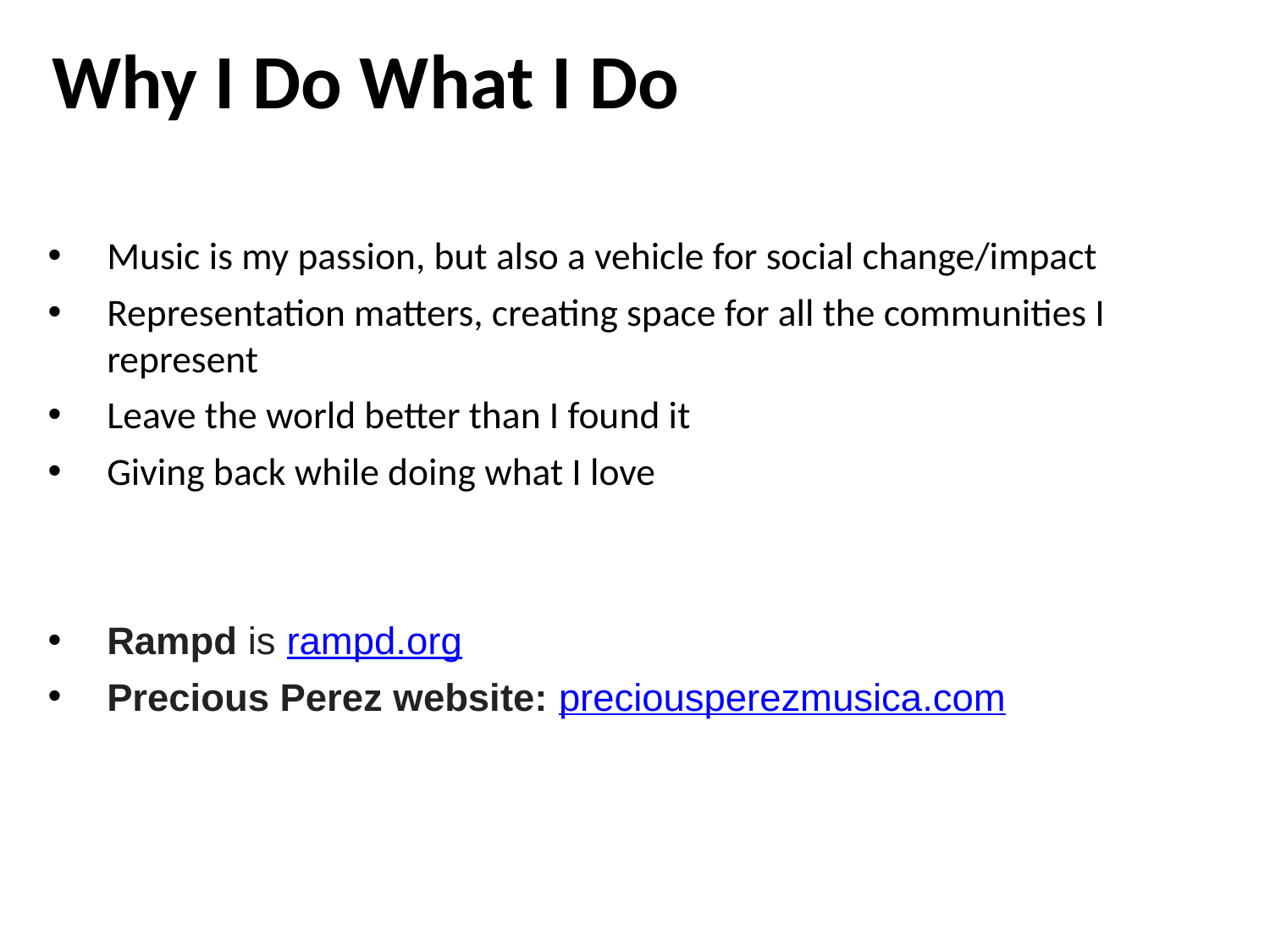

# Why I Do What I Do
Music is my passion, but also a vehicle for social change/impact
Representation matters, creating space for all the communities I represent
Leave the world better than I found it
Giving back while doing what I love

Rampd is rampd.org
Precious Perez website: preciousperezmusica.com